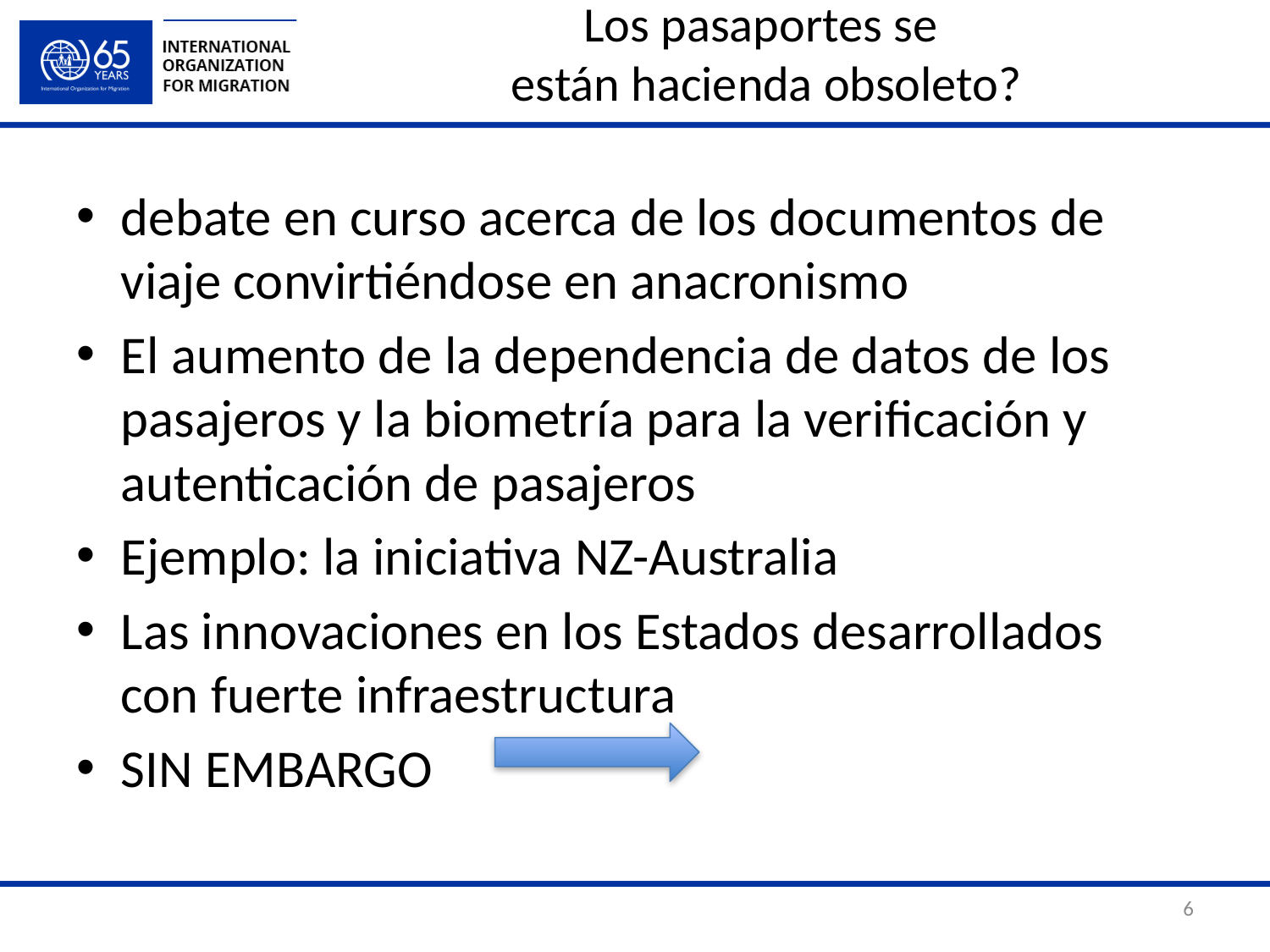

# Los pasaportes se están hacienda obsoleto?
debate en curso acerca de los documentos de viaje convirtiéndose en anacronismo
El aumento de la dependencia de datos de los pasajeros y la biometría para la verificación y autenticación de pasajeros
Ejemplo: la iniciativa NZ-Australia
Las innovaciones en los Estados desarrollados con fuerte infraestructura
SIN EMBARGO

6